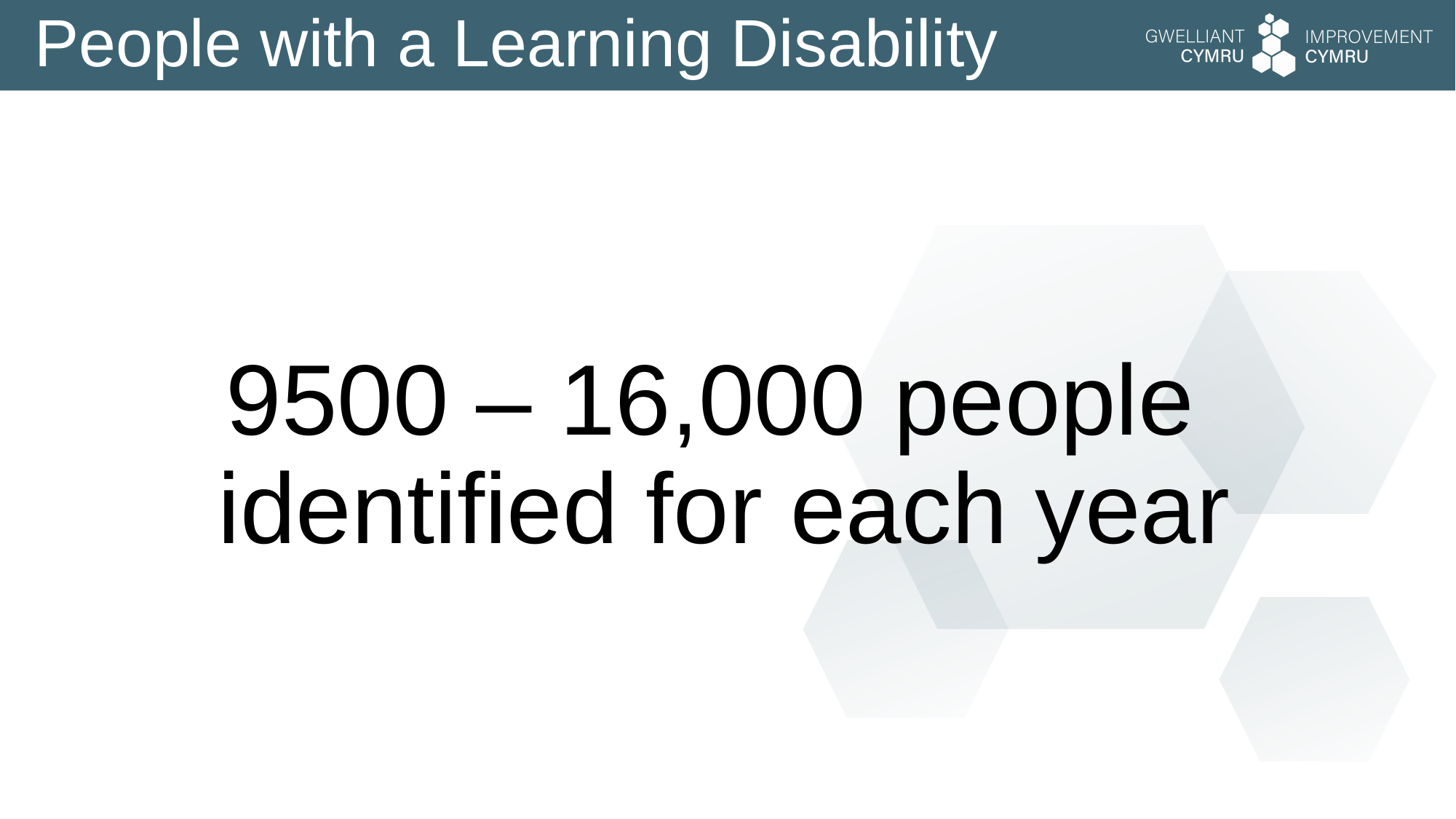

# People with a Learning Disability
9500 – 16,000 people
identified for each year